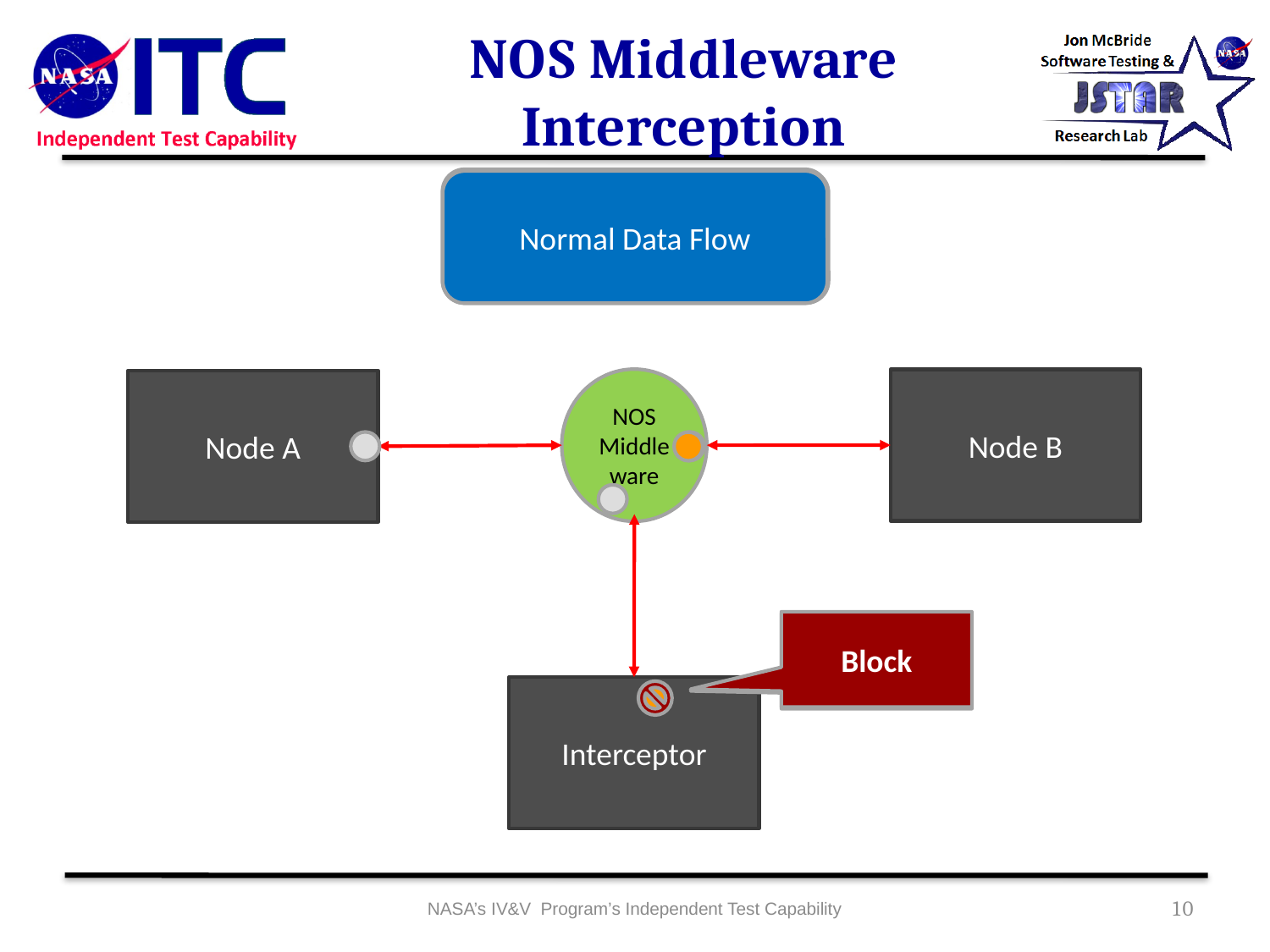

# NOS Middleware Interception
Interceptor Blocking
Data
Interceptor Modifying Data
Data Flow With Interceptor
Normal Data Flow
NOS
Middleware
Node B
Node A

Block
Modify
Interceptor

NASA’s IV&V  Program’s Independent Test Capability
10